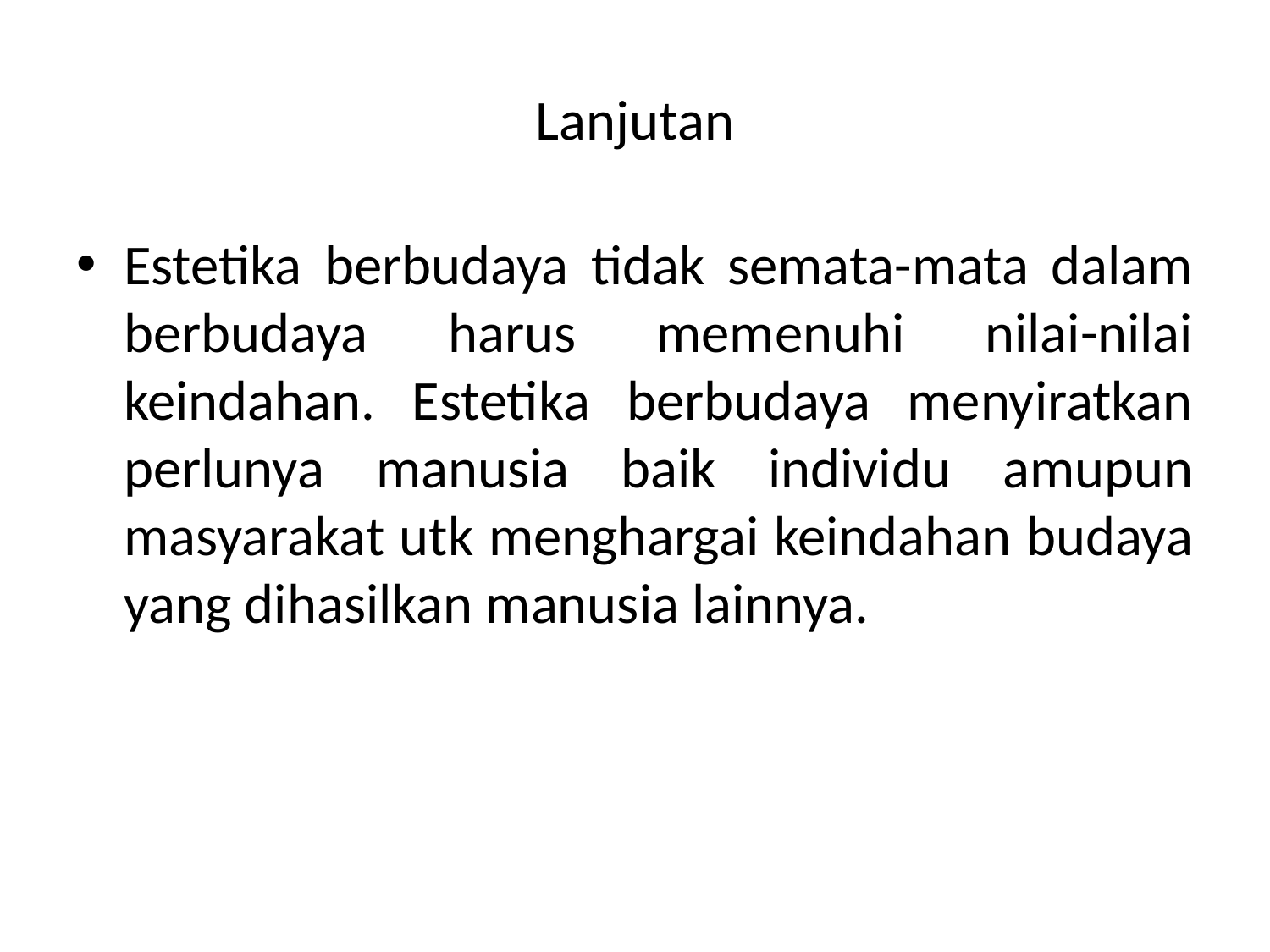

# Lanjutan
Estetika berbudaya tidak semata-mata dalam berbudaya harus memenuhi nilai-nilai keindahan. Estetika berbudaya menyiratkan perlunya manusia baik individu amupun masyarakat utk menghargai keindahan budaya yang dihasilkan manusia lainnya.